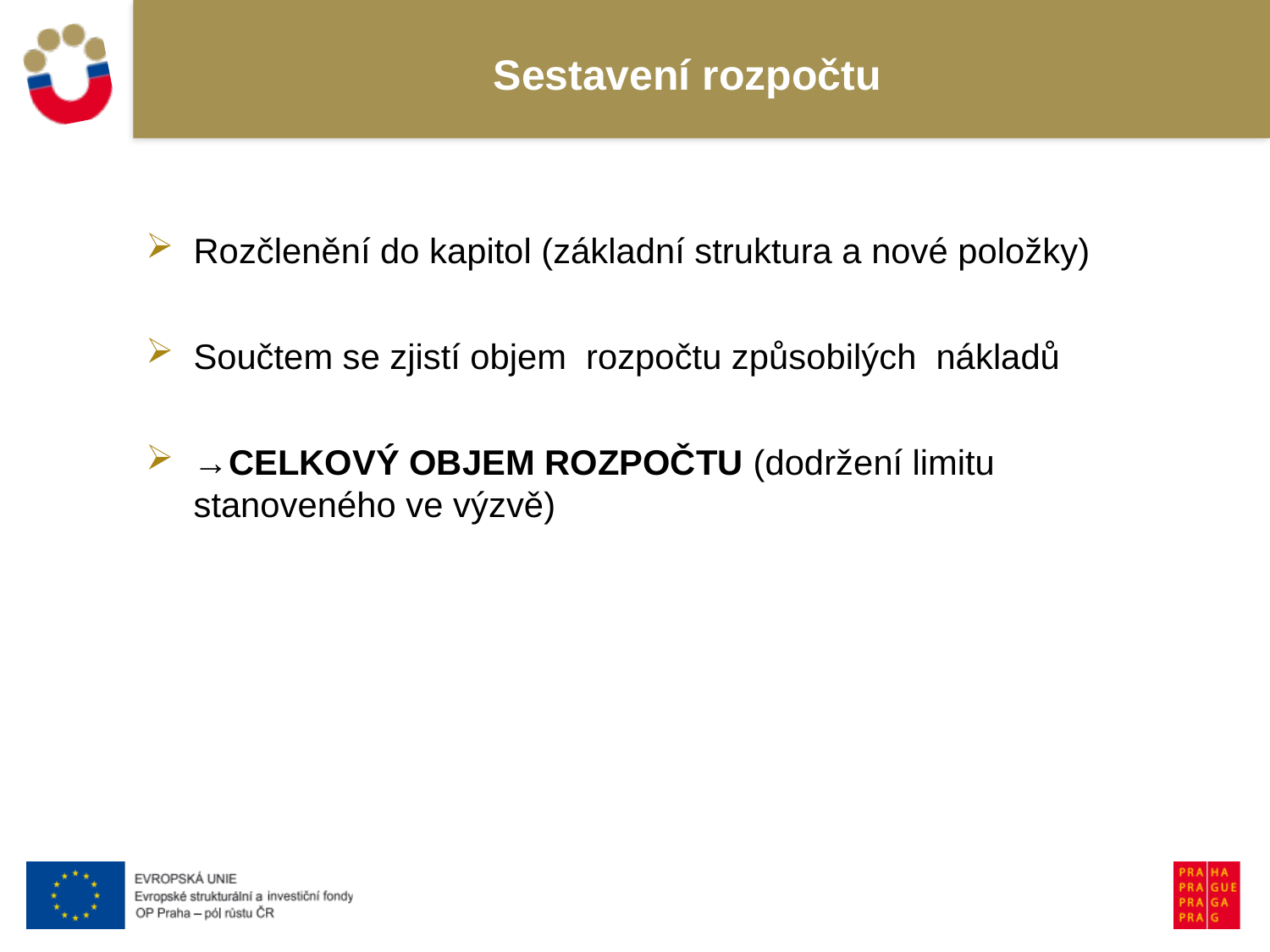

# Sestavení rozpočtu
Rozčlenění do kapitol (základní struktura a nové položky)

Součtem se zjistí objem  rozpočtu způsobilých  nákladů

→CELKOVÝ OBJEM ROZPOČTU (dodržení limitu stanoveného ve výzvě)